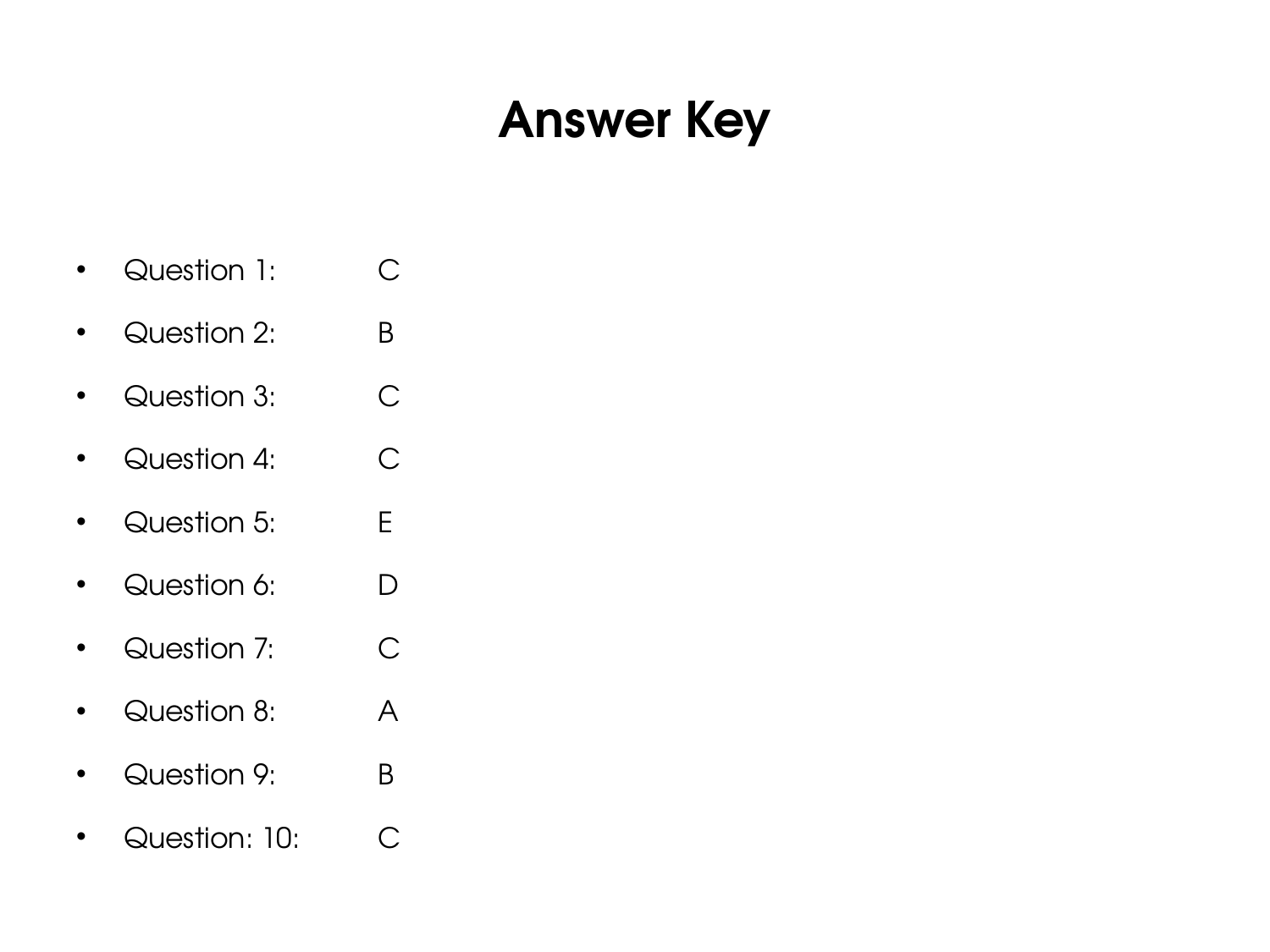

# Answer Key
Question 1: 	C
Question 2:	B
Question 3: 	C
Question 4: 	C
Question 5: 	E
Question 6:  	D
Question 7: 	C
Question 8:	A
Question 9: 	B
Question: 10: 	C